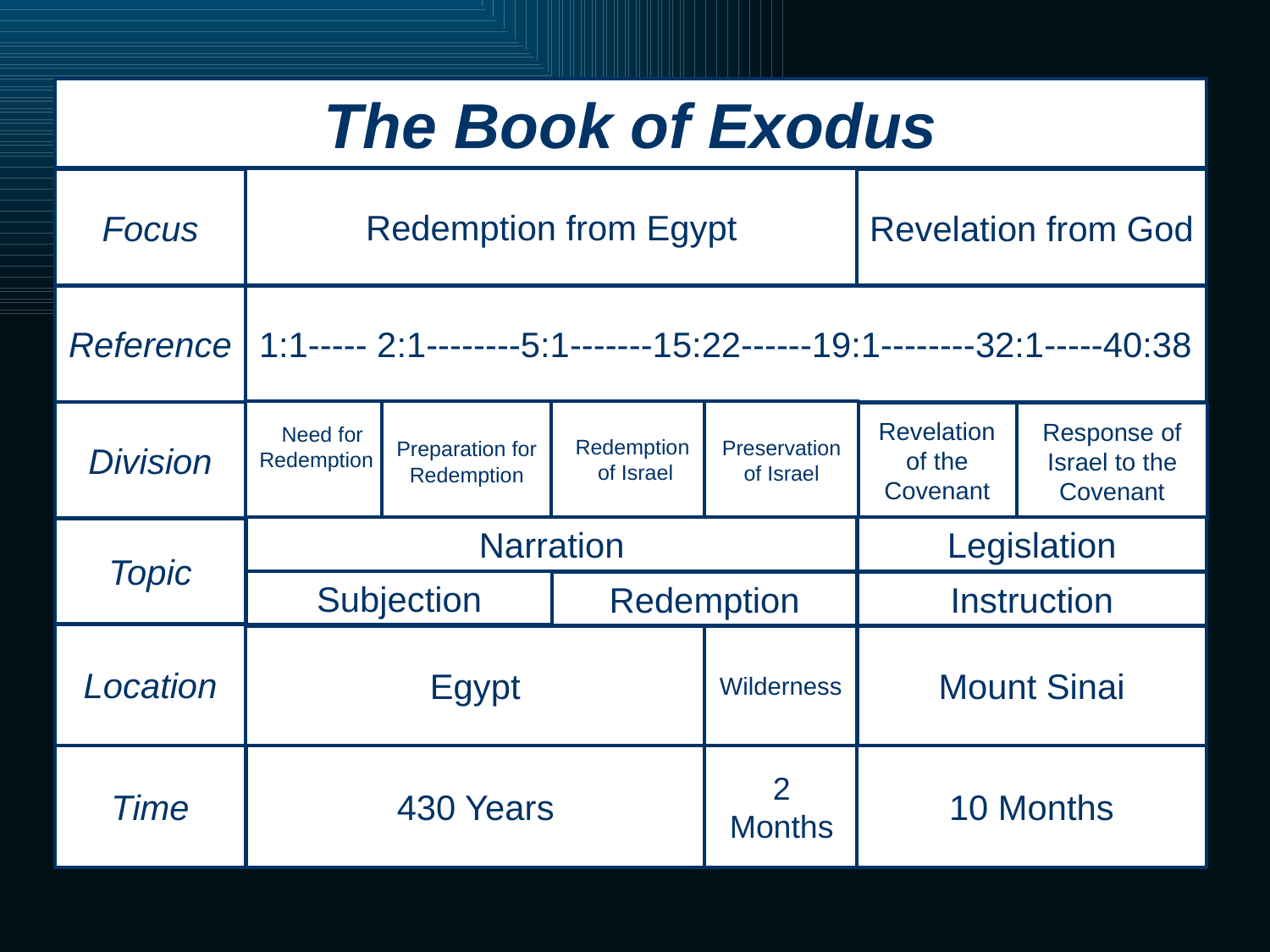

The Book of Exodus
Redemption from Egypt
Focus
Revelation from God
Reference
1:1----- 2:1--------5:1-------15:22------19:1--------32:1-----40:38
Need for Redemption
Preparation for Redemption
Redemption
of Israel
Preservation of Israel
Division
Revelation of the Covenant
Response of Israel to the Covenant
Narration
Legislation
Topic
Subjection
Redemption
Instruction
Location
Wilderness
Egypt
Mount Sinai
Time
430 Years
2 Months
10 Months